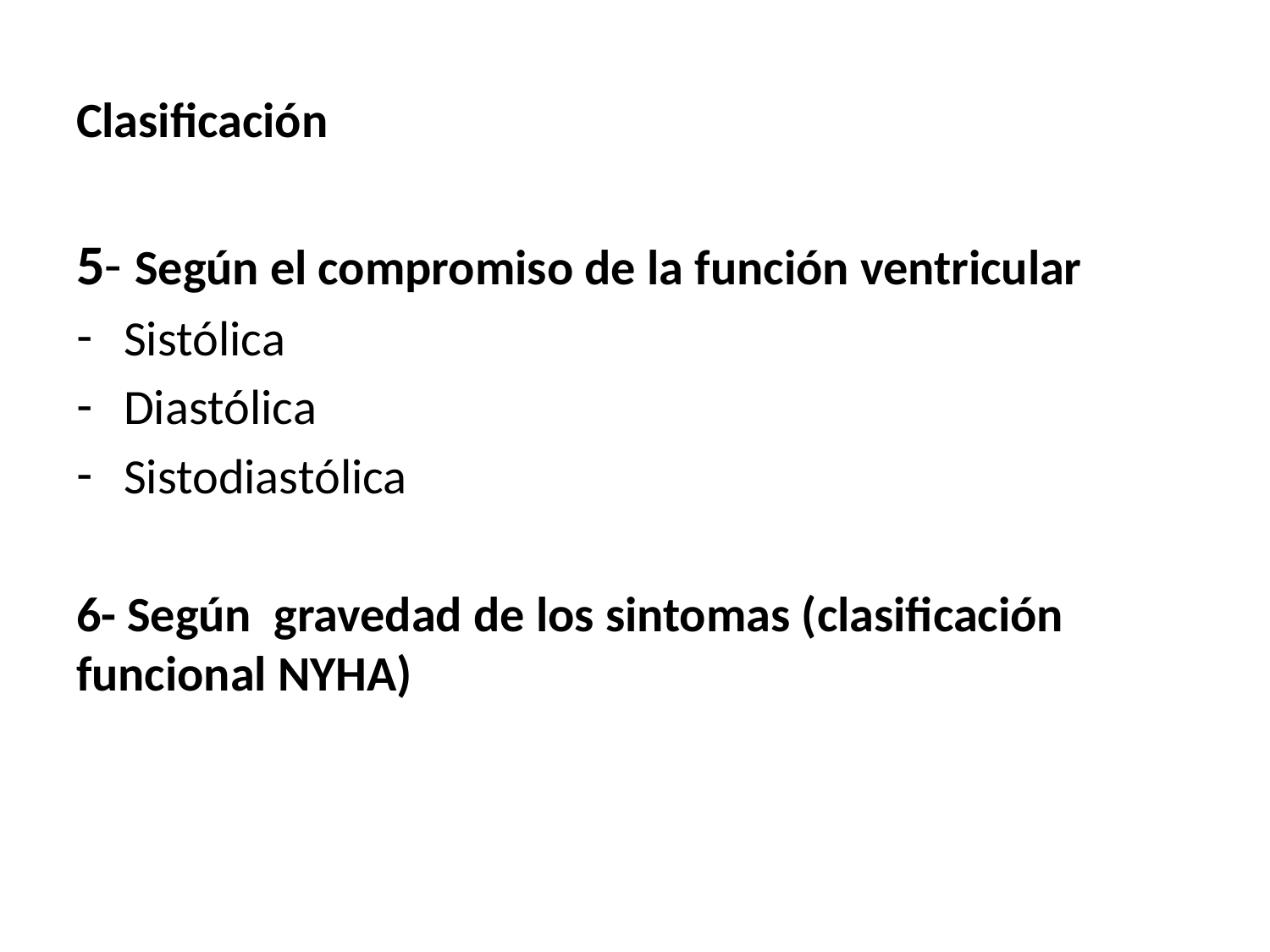

# Clasificación
5- Según el compromiso de la función ventricular
Sistólica
Diastólica
Sistodiastólica

6- Según  gravedad de los sintomas (clasificación funcional NYHA)